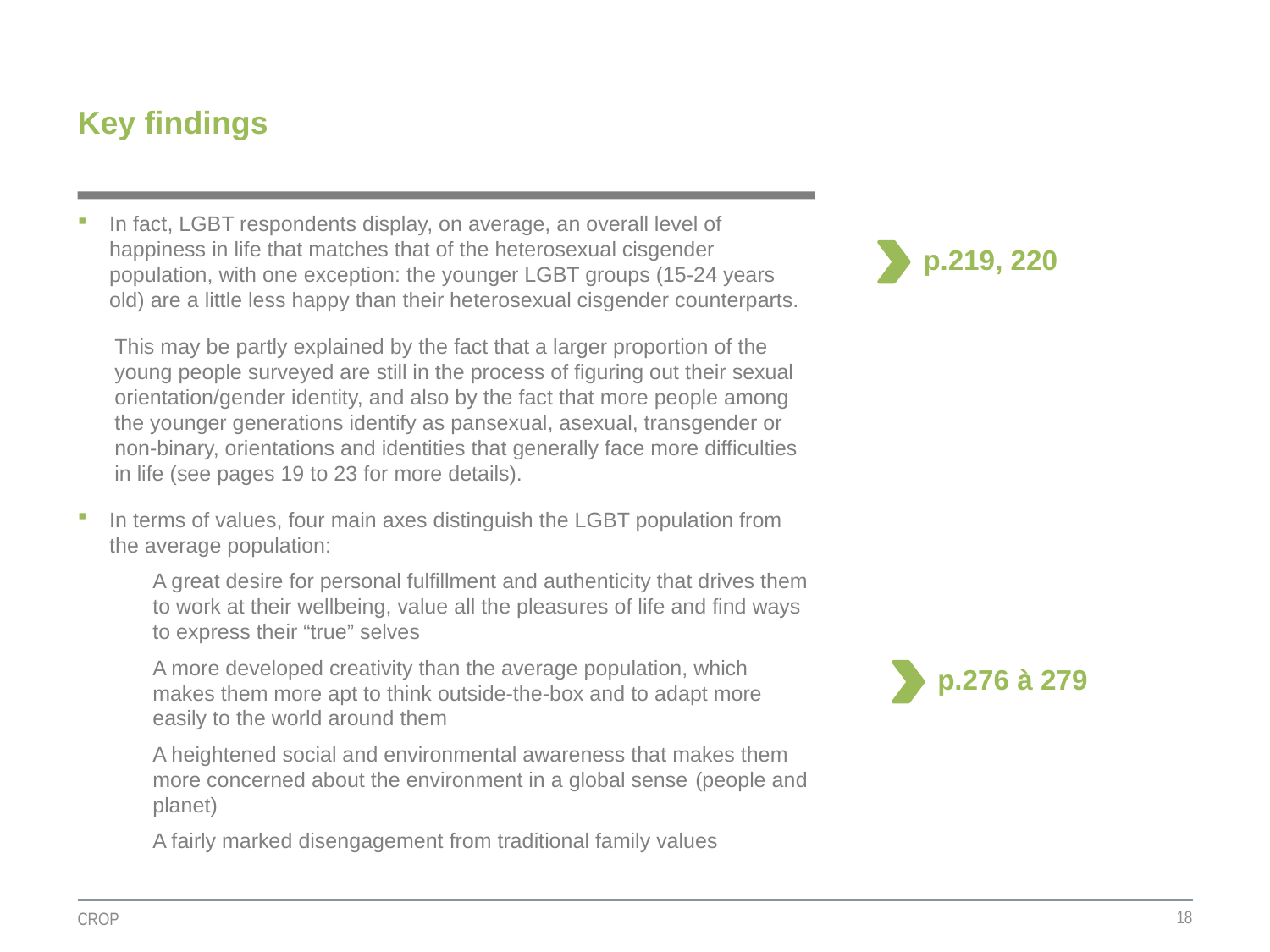

# Key findings
In fact, LGBT respondents display, on average, an overall level of happiness in life that matches that of the heterosexual cisgender population, with one exception: the younger LGBT groups (15-24 years old) are a little less happy than their heterosexual cisgender counterparts.
This may be partly explained by the fact that a larger proportion of the young people surveyed are still in the process of figuring out their sexual orientation/gender identity, and also by the fact that more people among the younger generations identify as pansexual, asexual, transgender or non-binary, orientations and identities that generally face more difficulties in life (see pages 19 to 23 for more details).
In terms of values, four main axes distinguish the LGBT population from the average population:
A great desire for personal fulfillment and authenticity that drives them to work at their wellbeing, value all the pleasures of life and find ways to express their “true” selves
A more developed creativity than the average population, which makes them more apt to think outside-the-box and to adapt more easily to the world around them
A heightened social and environmental awareness that makes them more concerned about the environment in a global sense (people and planet)
A fairly marked disengagement from traditional family values
p.219, 220

p.276 à 279

18
CROP